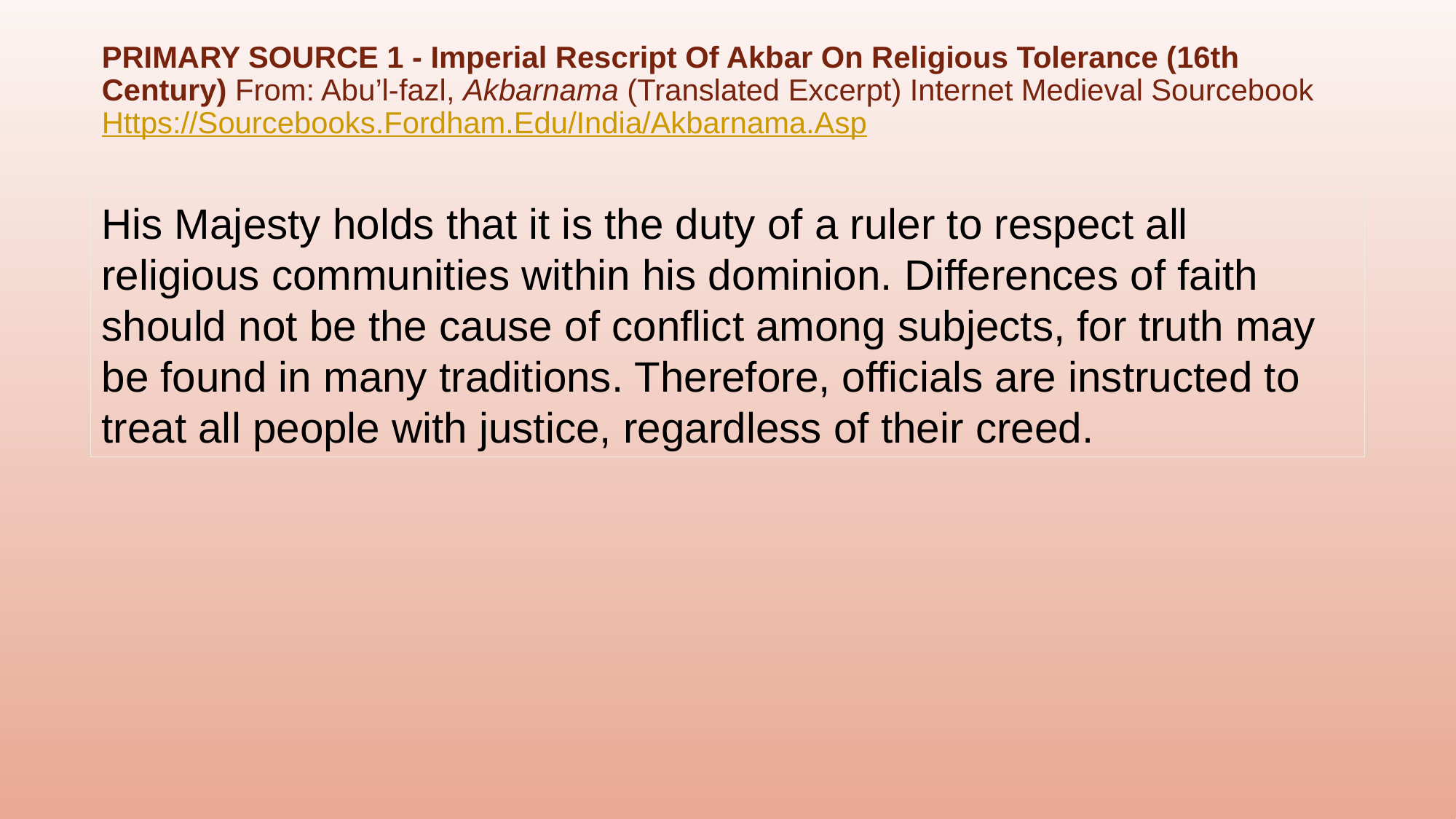

# Primary Source 1 - Imperial Rescript Of Akbar On Religious Tolerance (16th Century) From: Abu’l-fazl, Akbarnama (Translated Excerpt) Internet Medieval Sourcebook Https://Sourcebooks.Fordham.Edu/India/Akbarnama.Asp
His Majesty holds that it is the duty of a ruler to respect all religious communities within his dominion. Differences of faith should not be the cause of conflict among subjects, for truth may be found in many traditions. Therefore, officials are instructed to treat all people with justice, regardless of their creed.